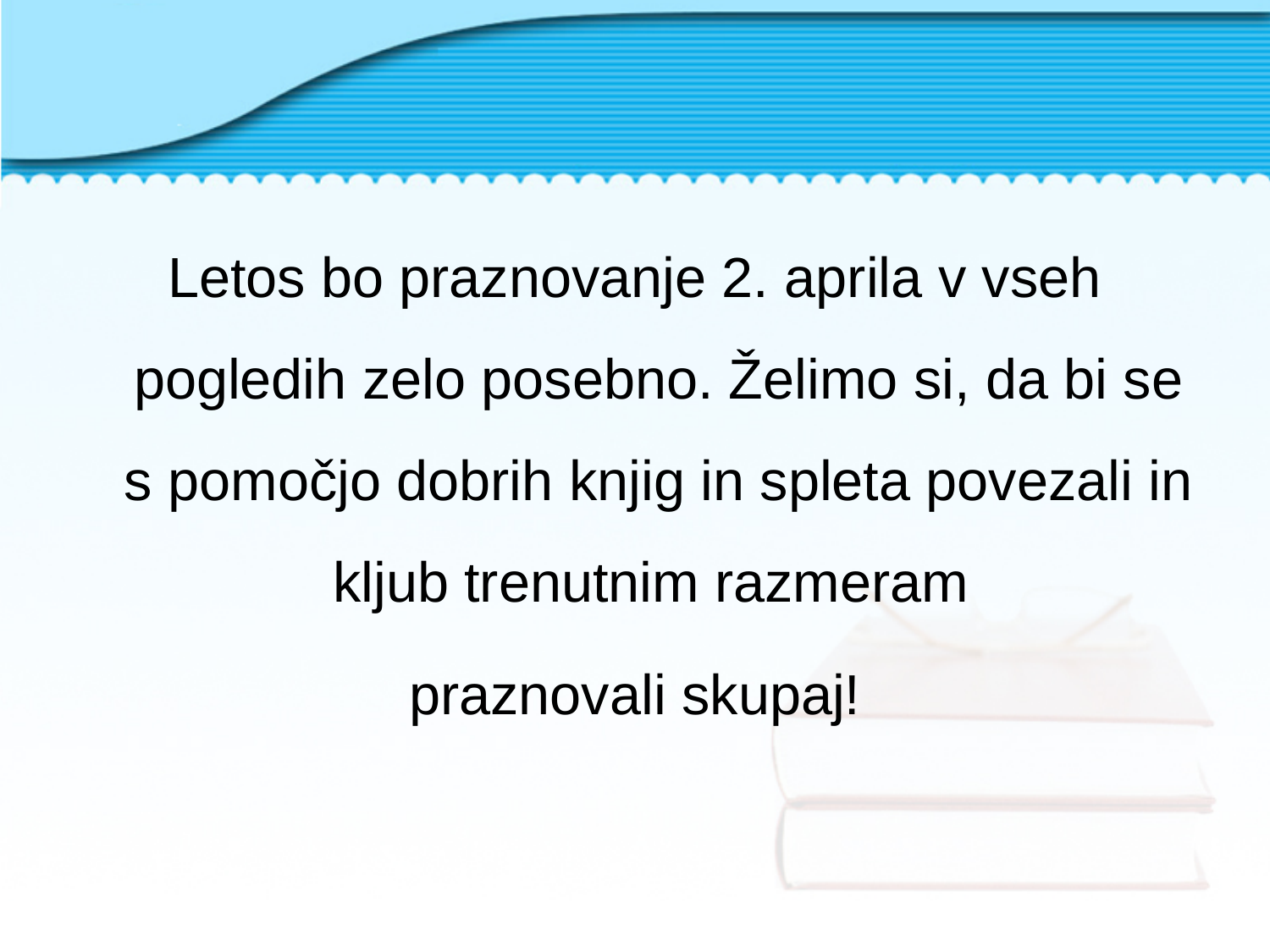

Letos bo praznovanje 2. aprila v vseh pogledih zelo posebno. Želimo si, da bi se s pomočjo dobrih knjig in spleta povezali in kljub trenutnim razmeram
praznovali skupaj!